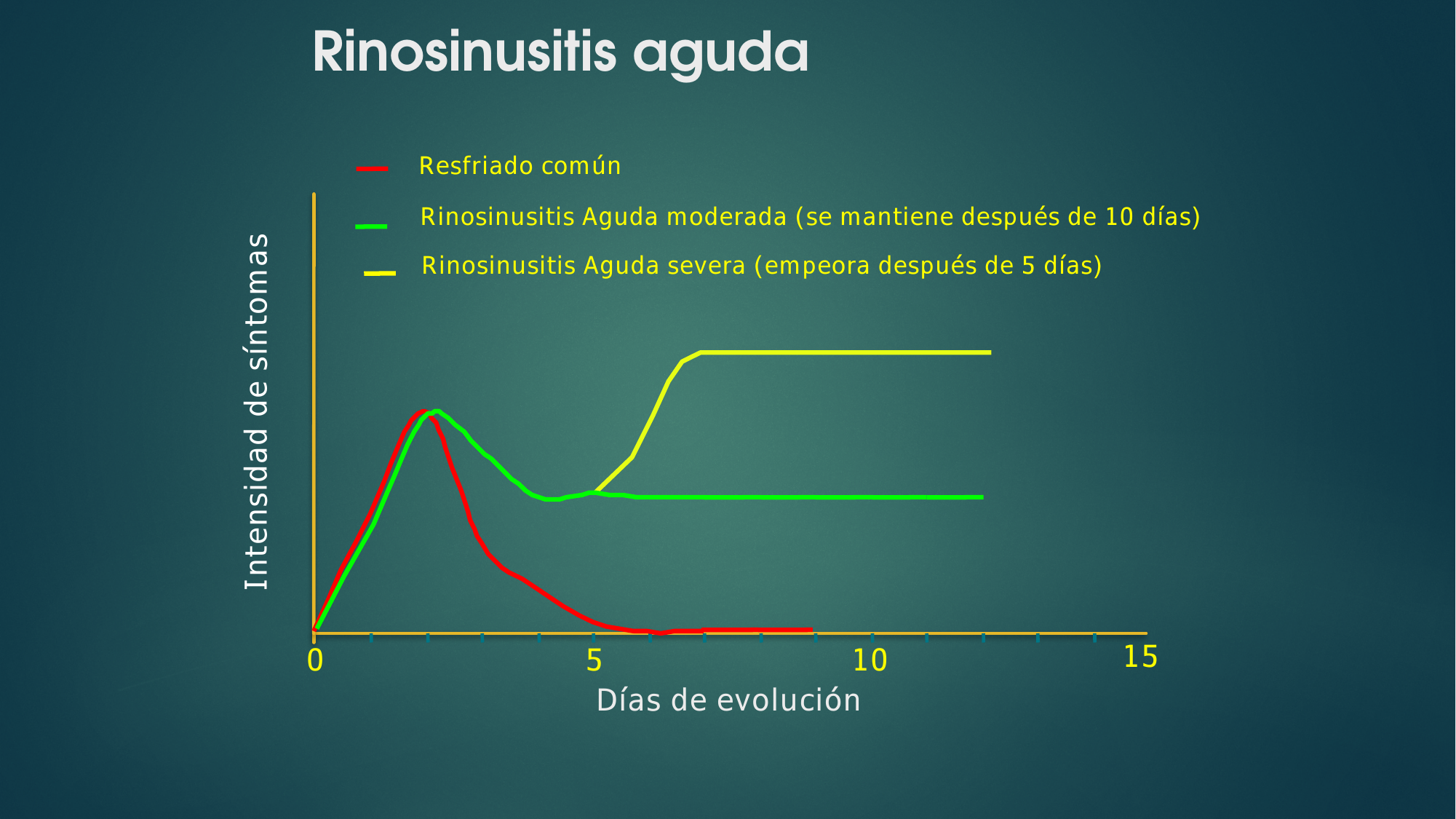

# Rinosinusitis aguda
Resfriado común

Rinosinusitis Aguda moderada (se mantiene después de 10 días)

Rinosinusitis Aguda severa (empeora después de 5 días)

Intensidad de síntomas

15
0
5
10
Días de evolución